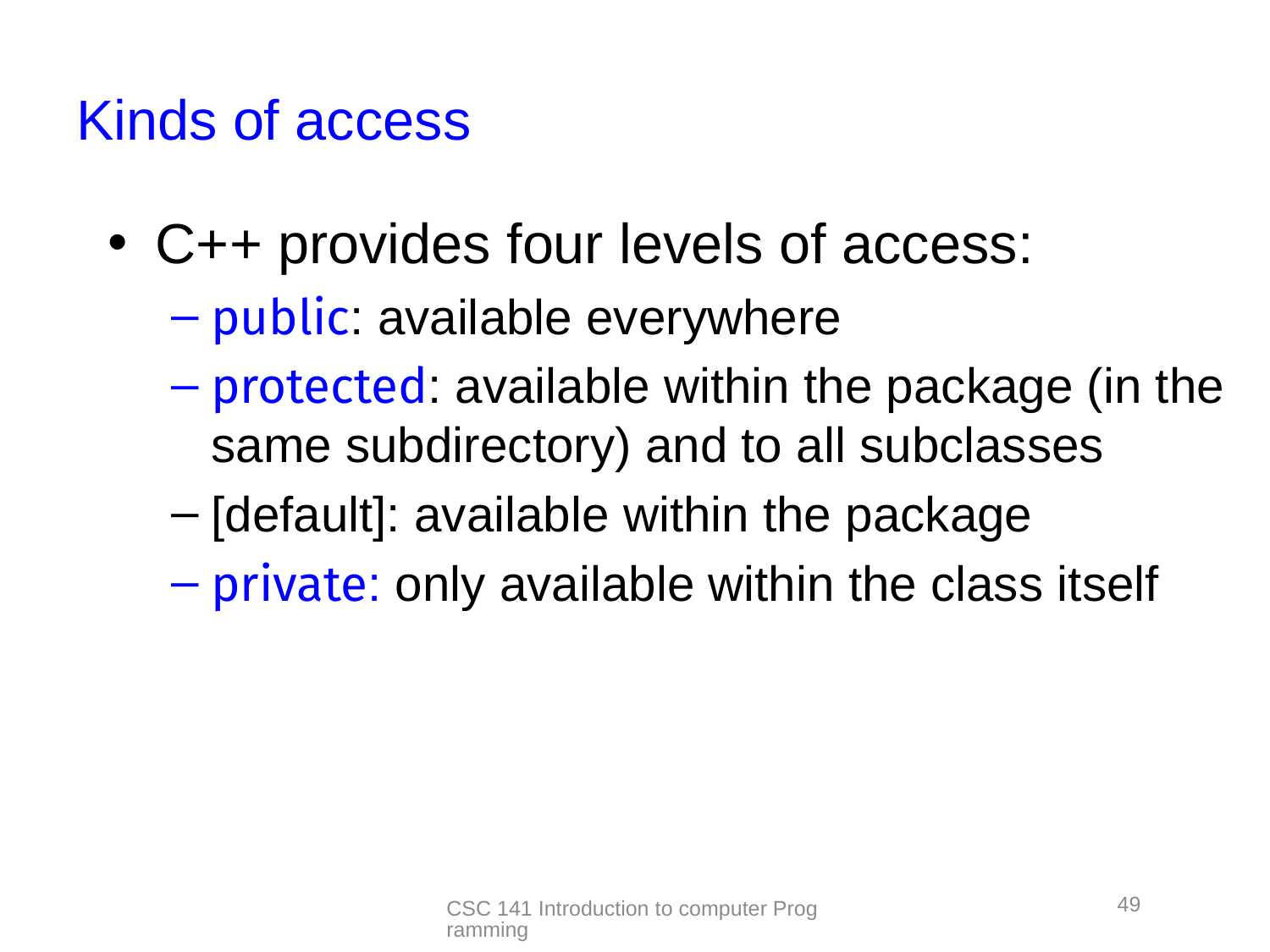

# Kinds of access
C++ provides four levels of access:
public: available everywhere
protected: available within the package (in the same subdirectory) and to all subclasses
[default]: available within the package
private: only available within the class itself
49
CSC 141 Introduction to computer Programming